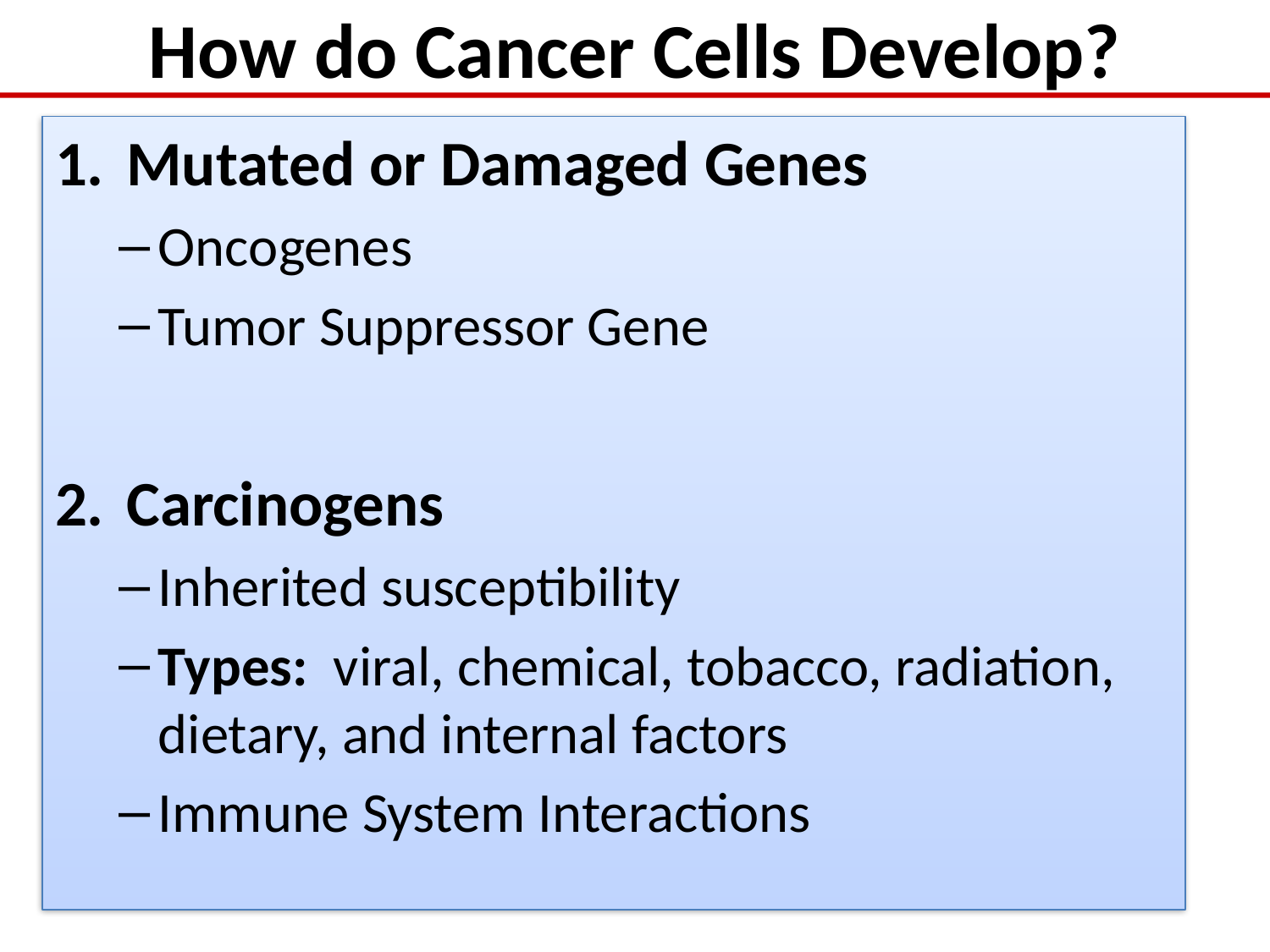

# How do Cancer Cells Develop?

Mutated or Damaged Genes
Oncogenes
Tumor Suppressor Gene

Carcinogens
Inherited susceptibility
Types:  viral, chemical, tobacco, radiation, dietary, and internal factors
Immune System Interactions